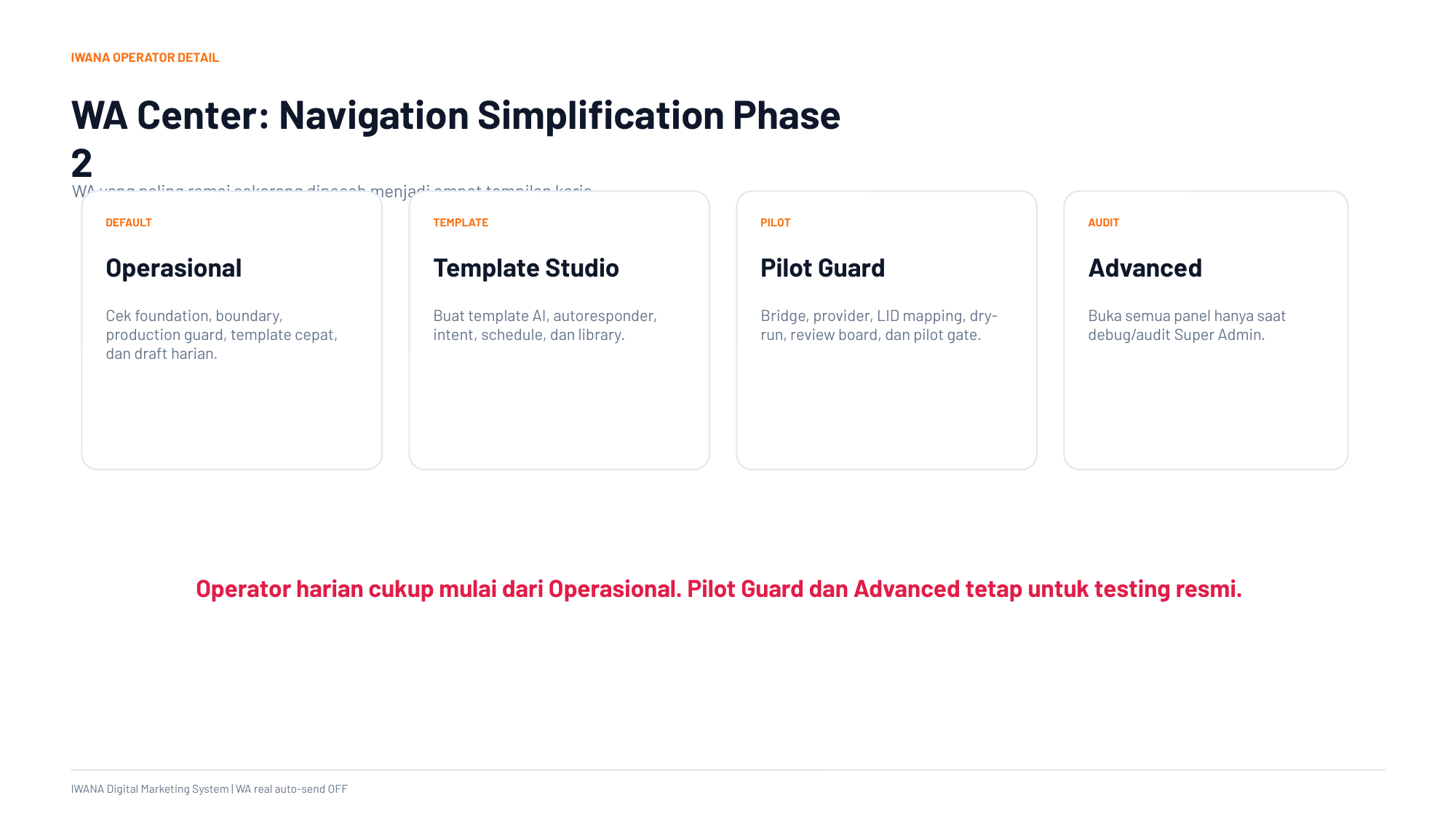

IWANA OPERATOR DETAIL
WA Center: Navigation Simplification Phase 2
WA yang paling ramai sekarang dipecah menjadi empat tampilan kerja.

DEFAULT
TEMPLATE
PILOT
AUDIT
Operasional
Template Studio
Pilot Guard
Advanced
Cek foundation, boundary, production guard, template cepat, dan draft harian.
Buat template AI, autoresponder, intent, schedule, dan library.
Bridge, provider, LID mapping, dry-run, review board, dan pilot gate.
Buka semua panel hanya saat debug/audit Super Admin.
Operator harian cukup mulai dari Operasional. Pilot Guard dan Advanced tetap untuk testing resmi.

IWANA Digital Marketing System | WA real auto-send OFF